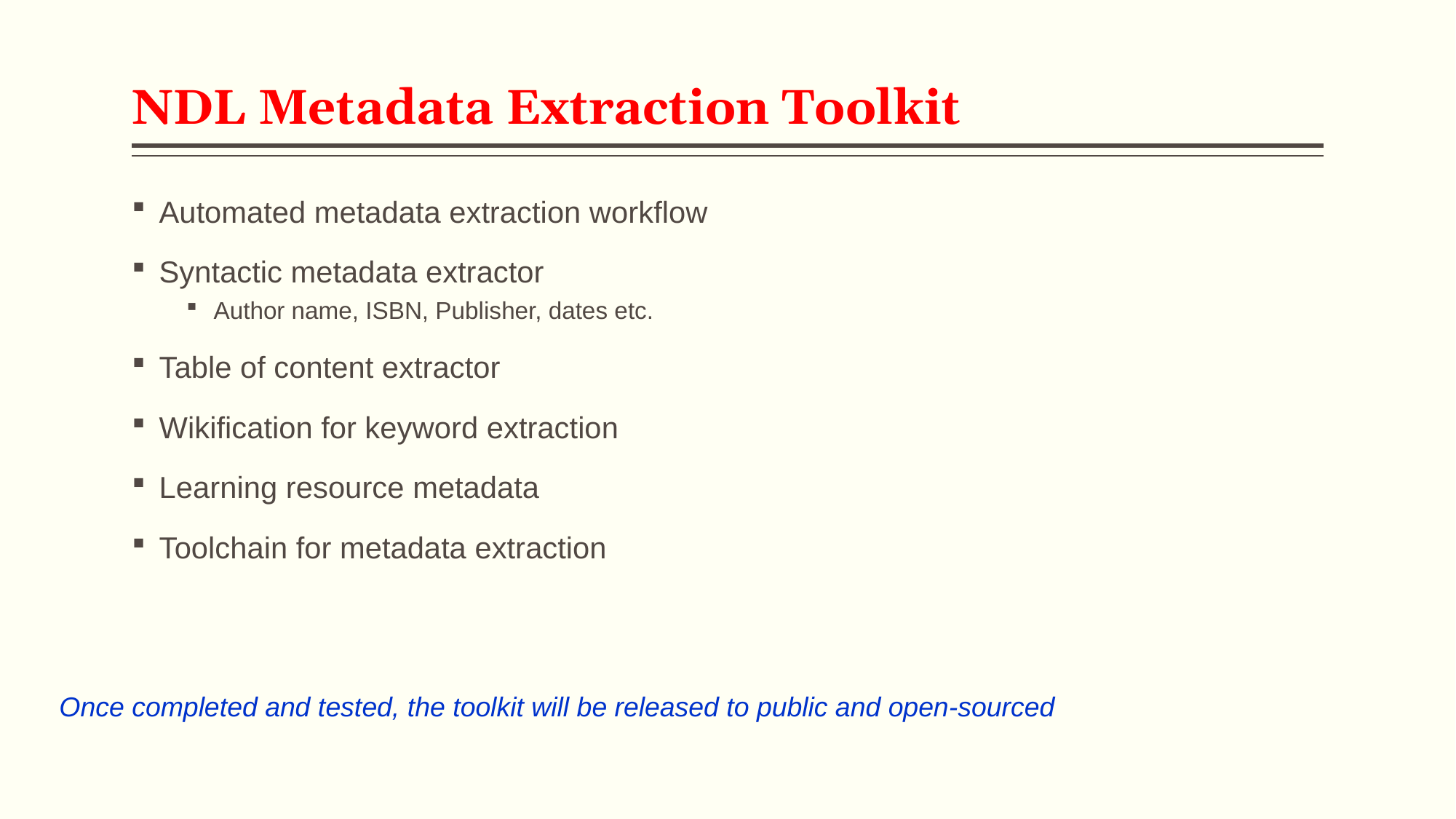

# NDL Metadata Extraction Toolkit
Automated metadata extraction workflow
Syntactic metadata extractor
Author name, ISBN, Publisher, dates etc.
Table of content extractor
Wikification for keyword extraction
Learning resource metadata
Toolchain for metadata extraction

Once completed and tested, the toolkit will be released to public and open-sourced